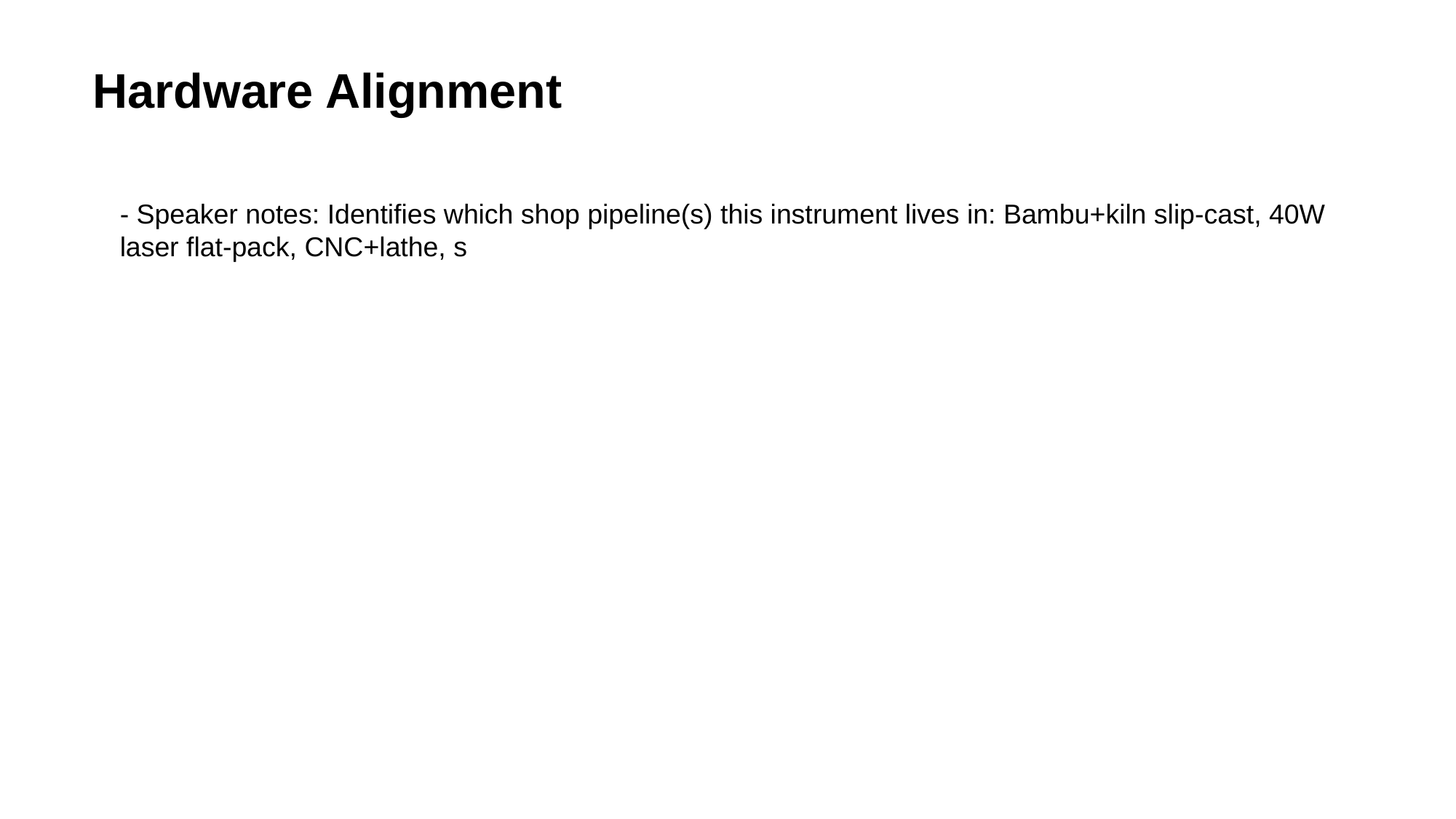

Hardware Alignment
- Speaker notes: Identifies which shop pipeline(s) this instrument lives in: Bambu+kiln slip-cast, 40W laser flat-pack, CNC+lathe, s